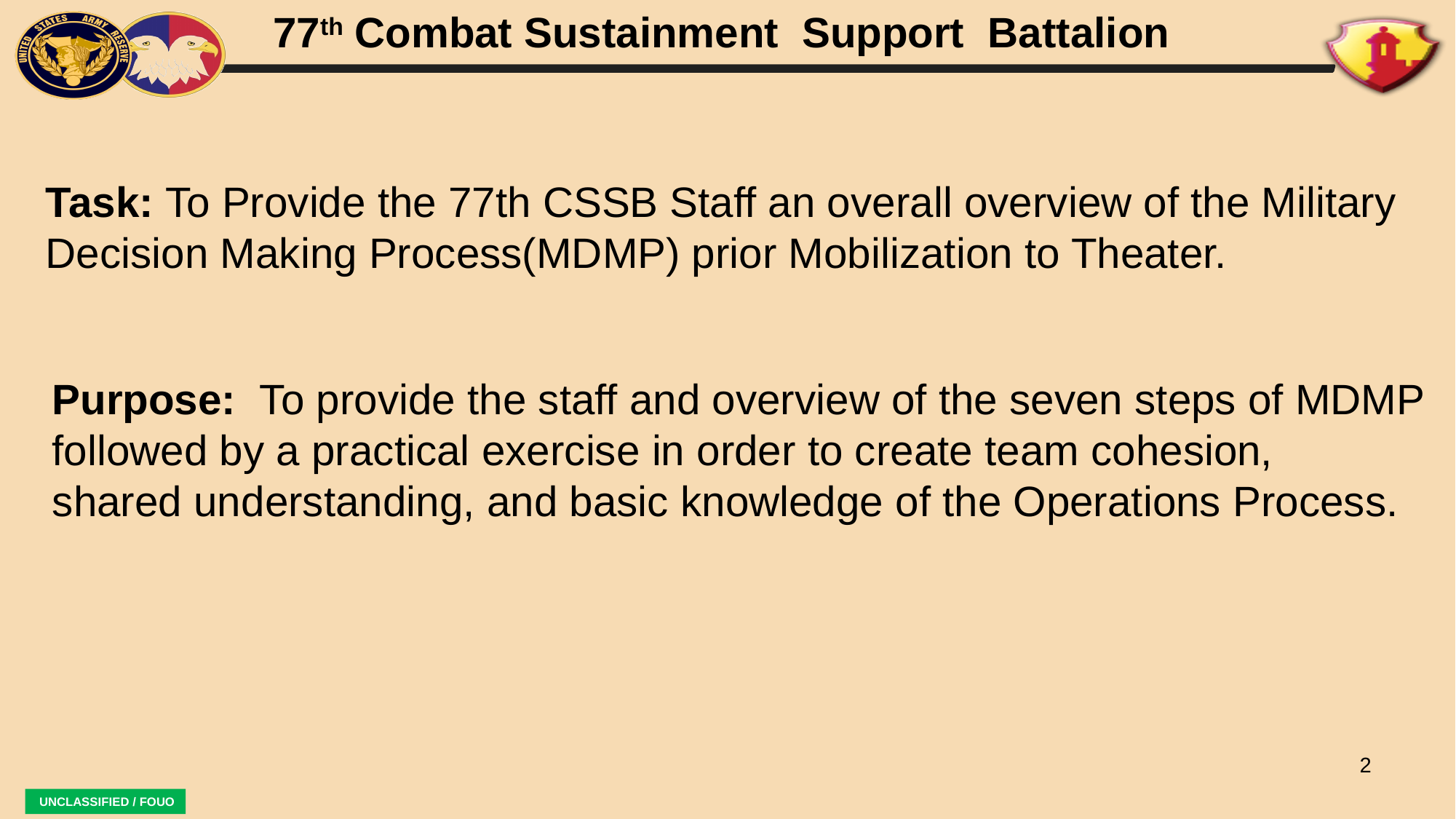

# Task: To Provide the 77th CSSB Staff an overall overview of the Military Decision Making Process(MDMP) prior Mobilization to Theater.
Purpose:  To provide the staff and overview of the seven steps of MDMP
followed by a practical exercise in order to create team cohesion,
shared understanding, and basic knowledge of the Operations Process.
2